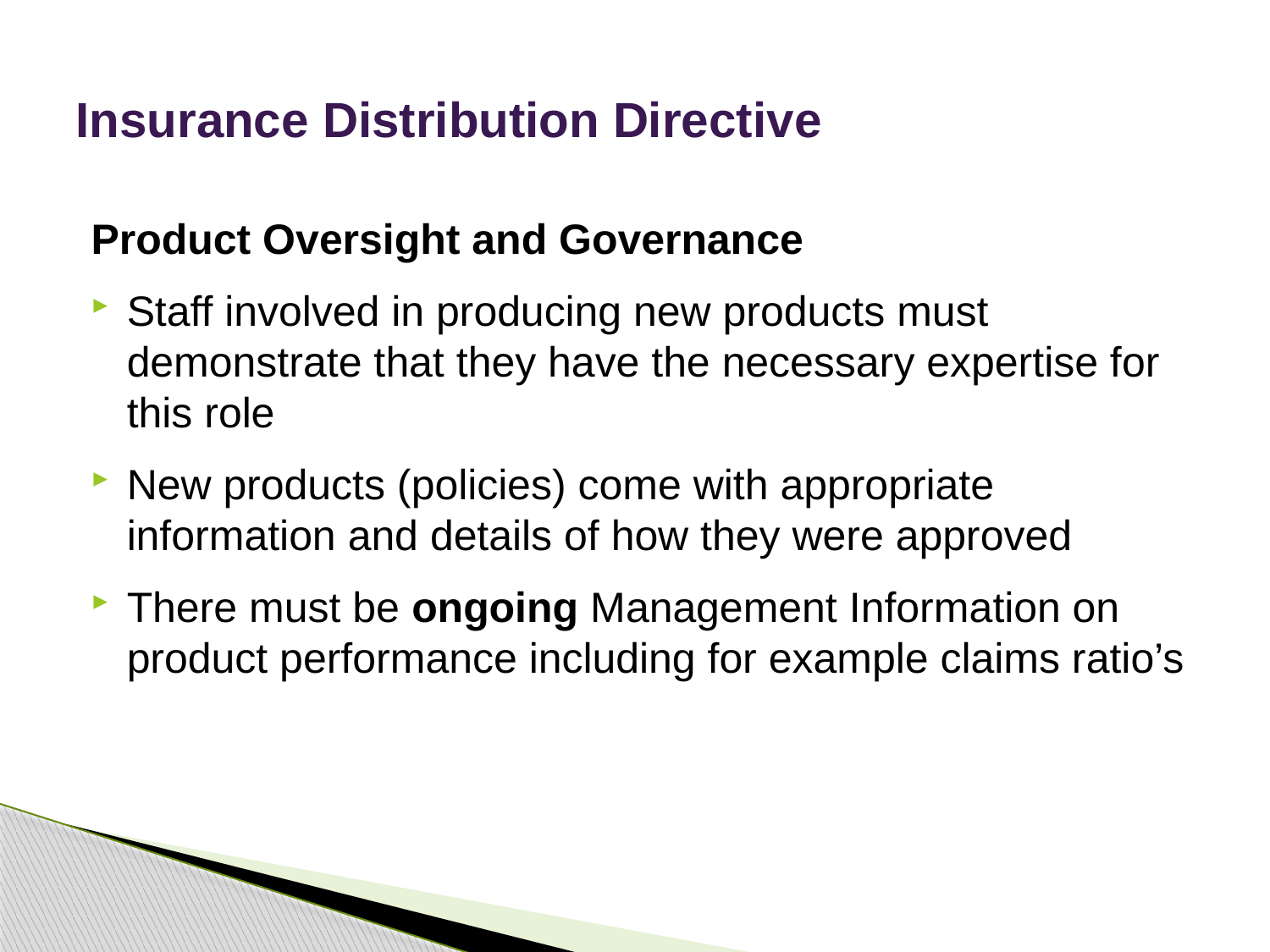

# Insurance Distribution Directive
Product Oversight and Governance
Staff involved in producing new products must demonstrate that they have the necessary expertise for this role
New products (policies) come with appropriate information and details of how they were approved
There must be ongoing Management Information on product performance including for example claims ratio’s